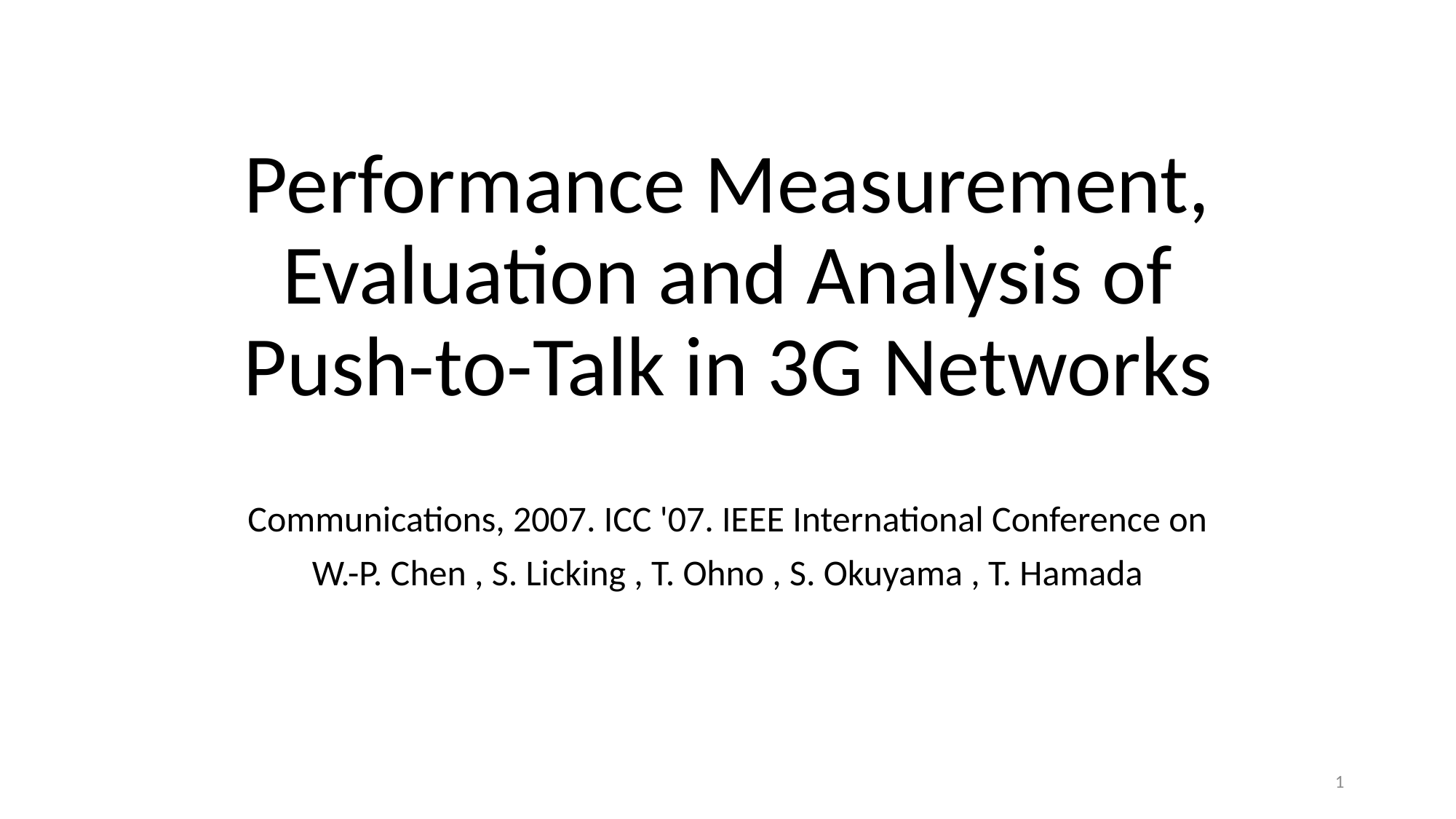

# Performance Measurement, Evaluation and Analysis of Push-to-Talk in 3G Networks
Communications, 2007. ICC '07. IEEE International Conference on
W.-P. Chen , S. Licking , T. Ohno , S. Okuyama , T. Hamada
1